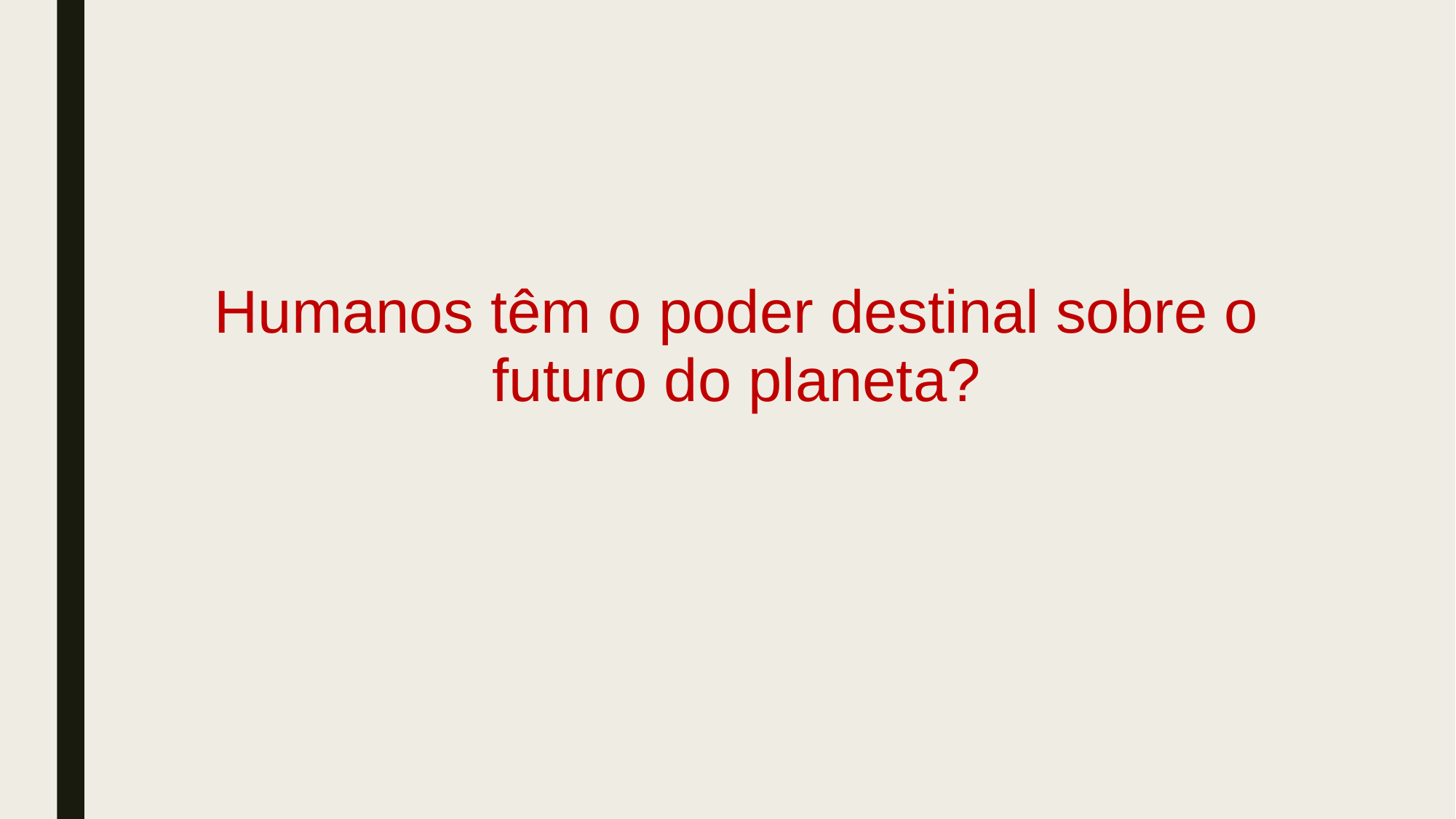

#
Humanos têm o poder destinal sobre o futuro do planeta?